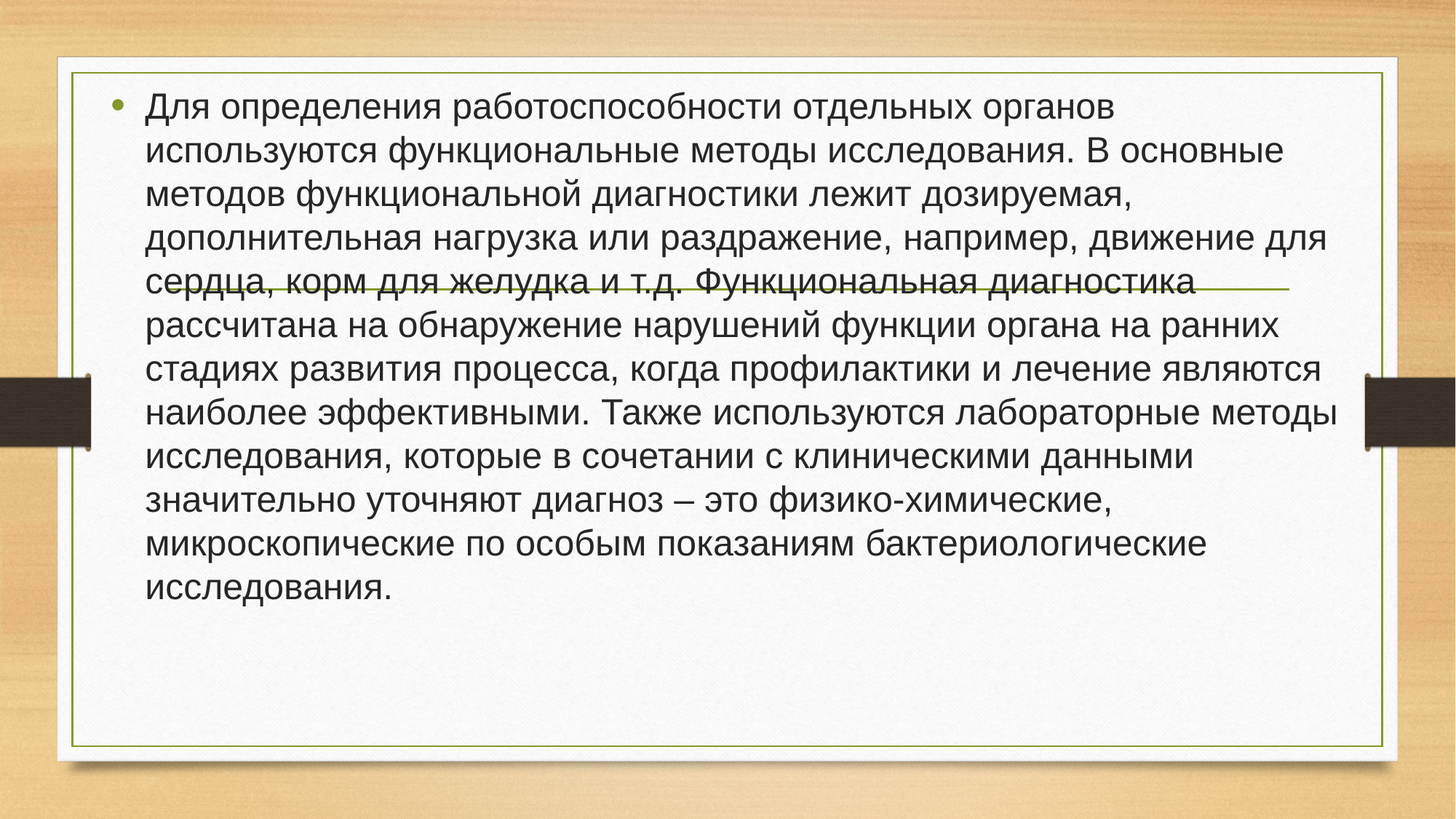

Для определения работоспособности отдельных органов используются функциональные методы исследования. В основные методов функциональной диагностики лежит дозируемая, дополнительная нагрузка или раздражение, например, движение для сердца, корм для желудка и т.д. Функциональная диагностика рассчитана на обнаружение нарушений функции органа на ранних стадиях развития процесса, когда профилактики и лечение являются наиболее эффективными. Также используются лабораторные методы исследования, которые в сочетании с клиническими данными значительно уточняют диагноз – это физико-химические, микроскопические по особым показаниям бактериологические исследования.